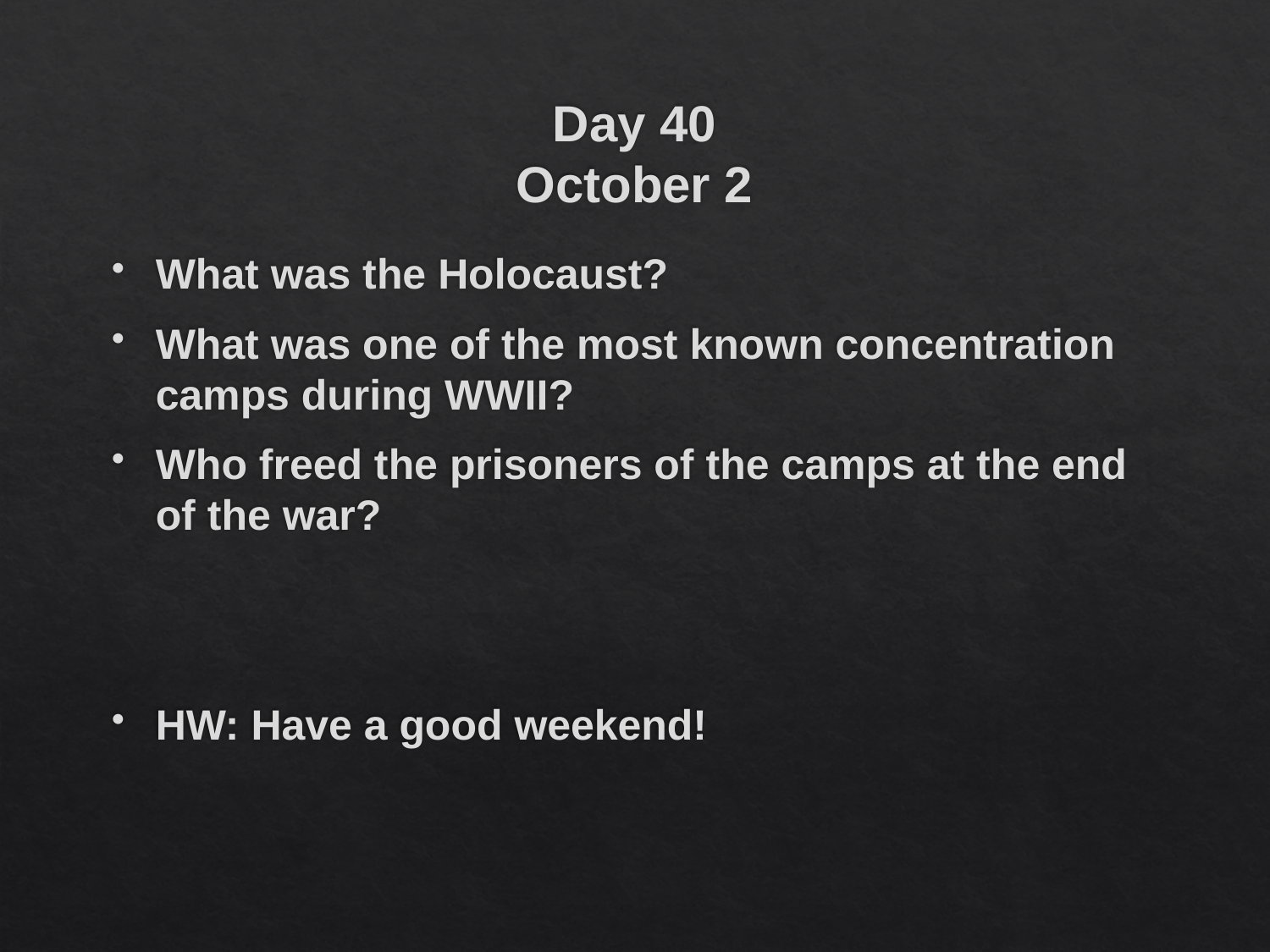

# Day 40 October 2
What was the Holocaust?
What was one of the most known concentration camps during WWII?
Who freed the prisoners of the camps at the end of the war?

HW: Have a good weekend!